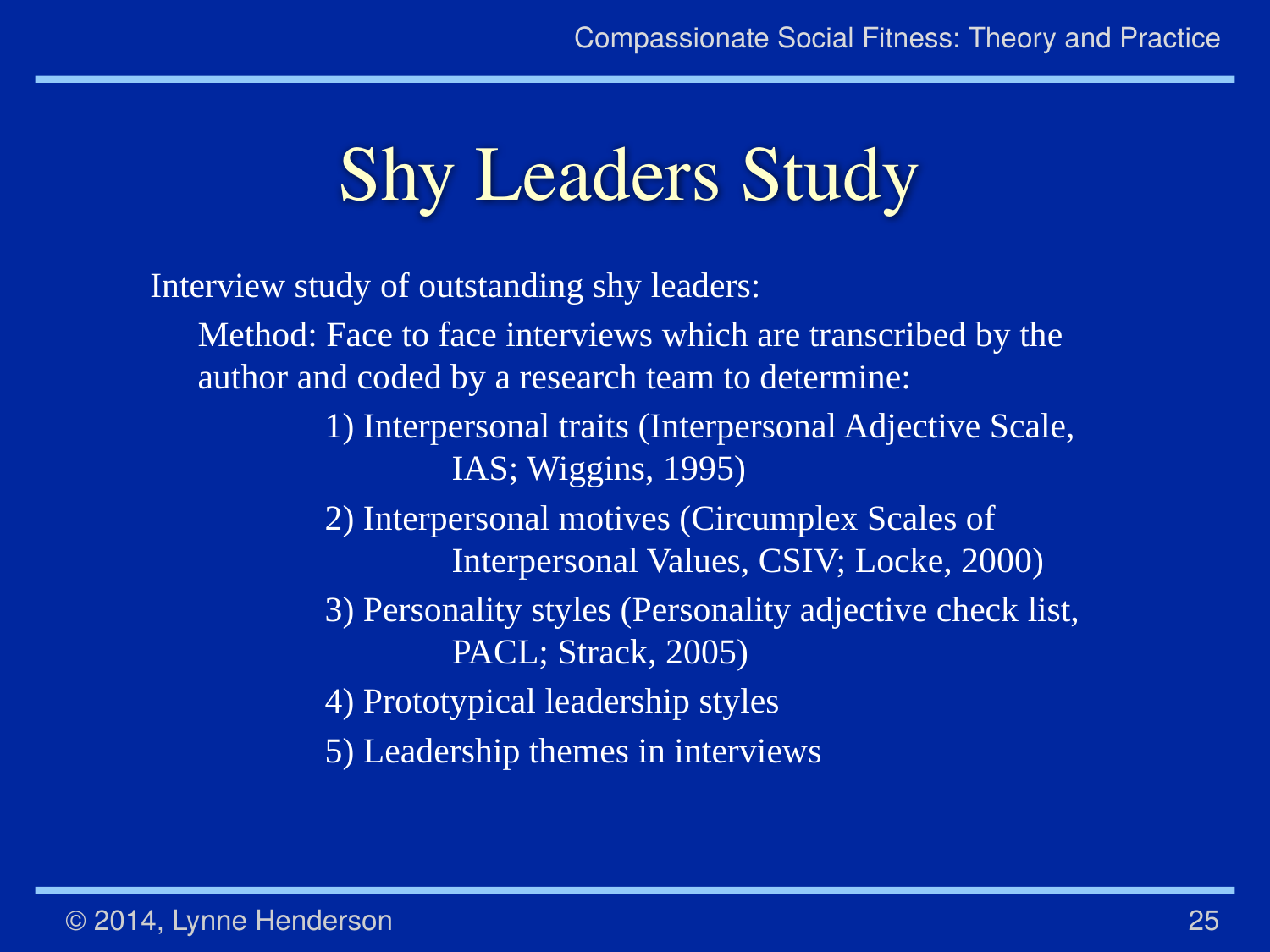

# Shy Leaders Study
Interview study of outstanding shy leaders:
	Method: Face to face interviews which are transcribed by the author and coded by a research team to determine:
		1) Interpersonal traits (Interpersonal Adjective Scale, 			IAS; Wiggins, 1995)
		2) Interpersonal motives (Circumplex Scales of 			Interpersonal Values, CSIV; Locke, 2000)
		3) Personality styles (Personality adjective check list, 		PACL; Strack, 2005)
		4) Prototypical leadership styles
		5) Leadership themes in interviews